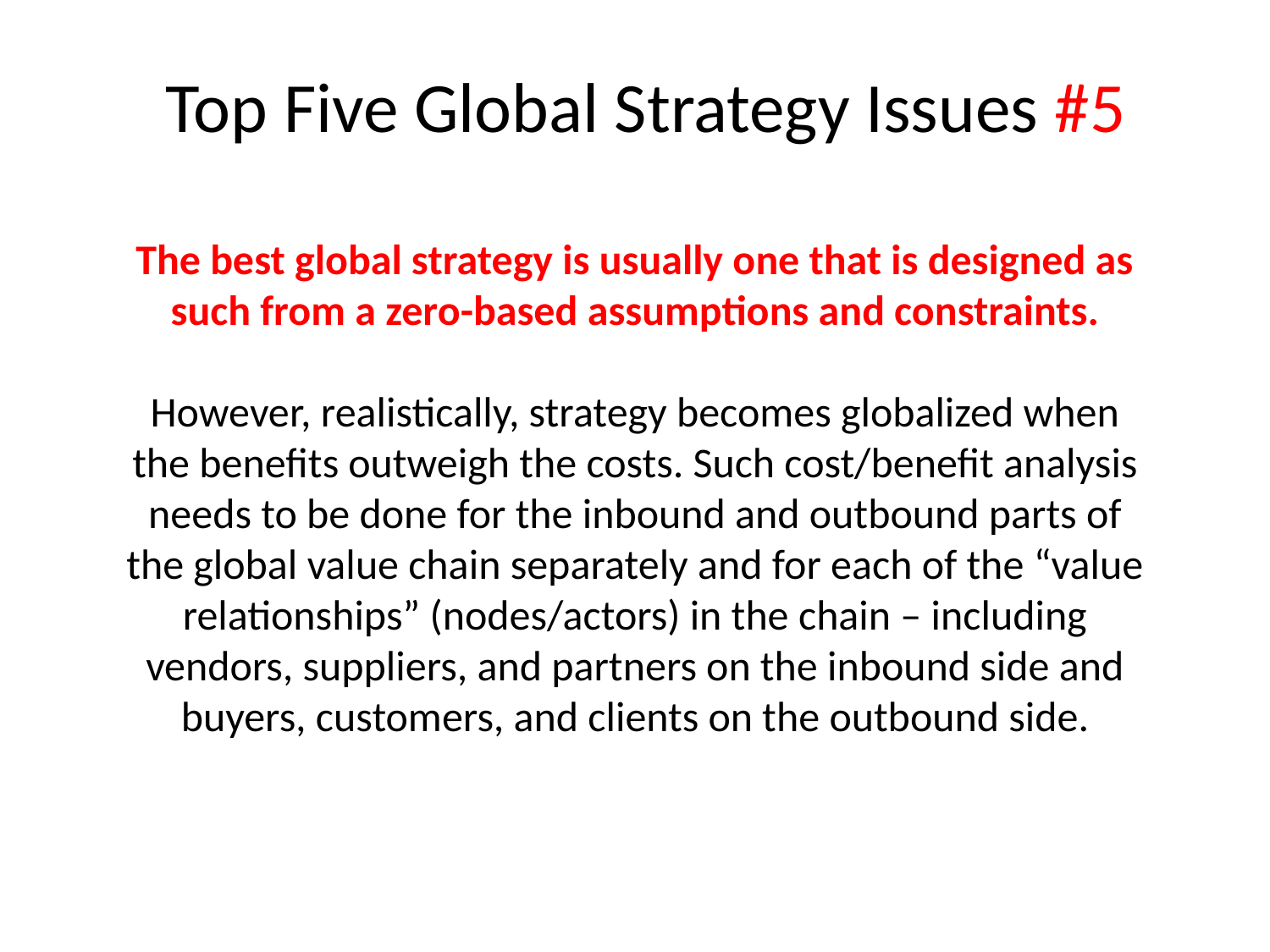

Top Five Global Strategy Issues #5
# The best global strategy is usually one that is designed as such from a zero-based assumptions and constraints. However, realistically, strategy becomes globalized when the benefits outweigh the costs. Such cost/benefit analysis needs to be done for the inbound and outbound parts of the global value chain separately and for each of the “value relationships” (nodes/actors) in the chain – including vendors, suppliers, and partners on the inbound side and buyers, customers, and clients on the outbound side.